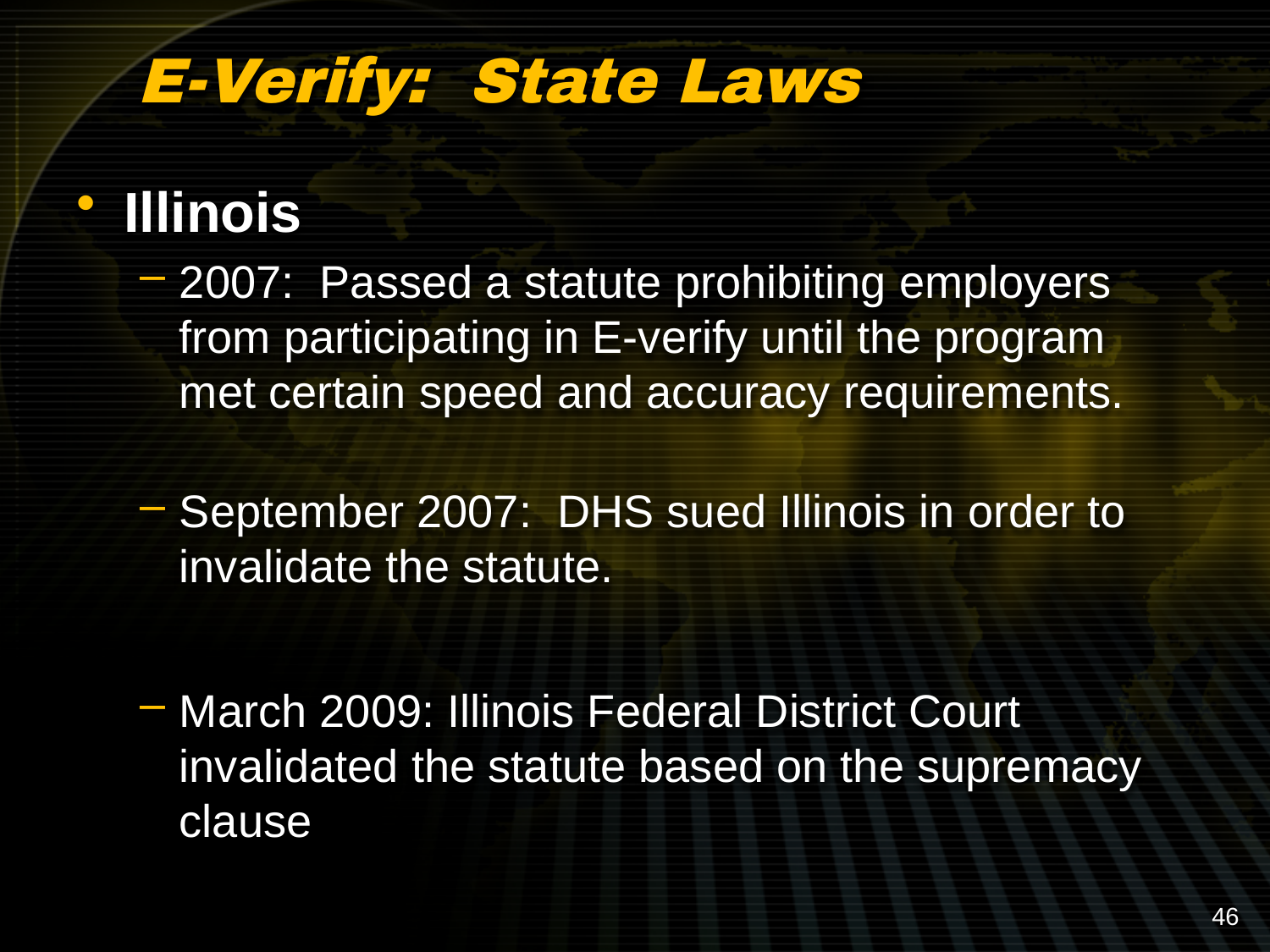

# E-Verify:  State Laws
Illinois
2007:  Passed a statute prohibiting employers from participating in E-verify until the program met certain speed and accuracy requirements.
September 2007:  DHS sued Illinois in order to invalidate the statute.

March 2009: Illinois Federal District Court invalidated the statute based on the supremacy clause
46